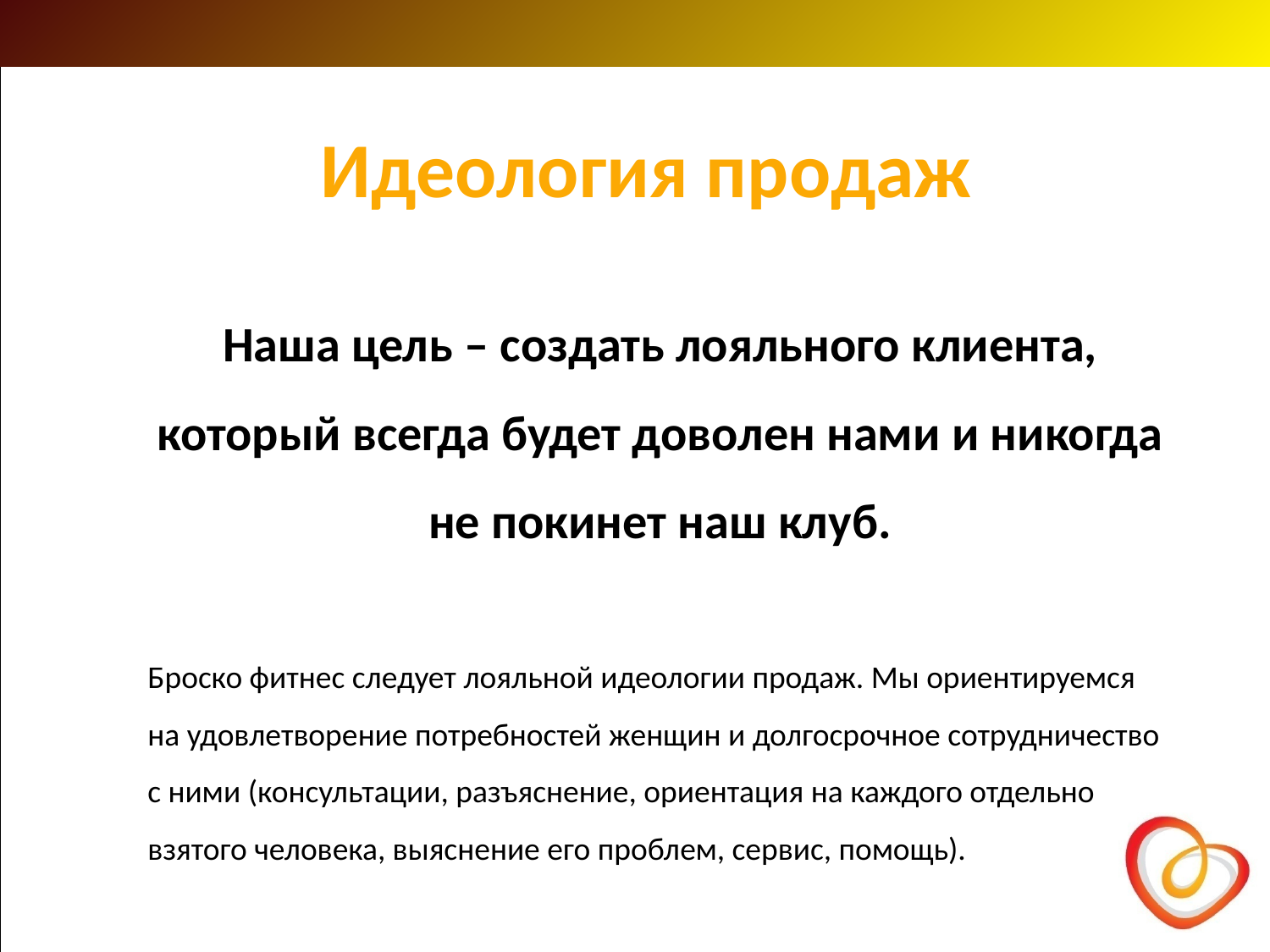

# Идеология продаж
Наша цель – создать лояльного клиента, который всегда будет доволен нами и никогда не покинет наш клуб.

Броско фитнес следует лояльной идеологии продаж. Мы ориентируемся на удовлетворение потребностей женщин и долгосрочное сотрудничество с ними (консультации, разъяснение, ориентация на каждого отдельно взятого человека, выяснение его проблем, сервис, помощь).